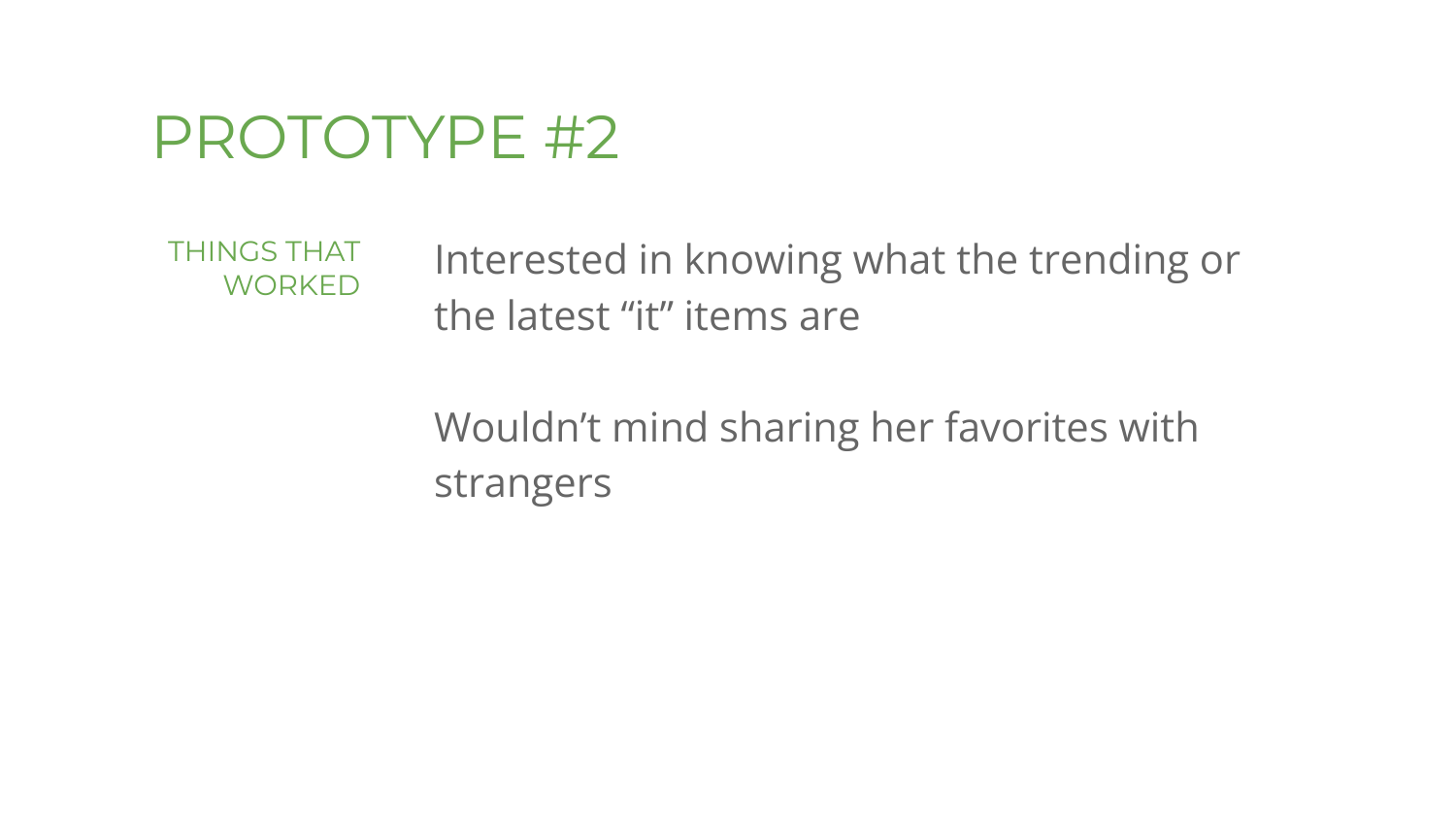

PROTOTYPE #2
Interested in knowing what the trending or the latest “it” items are

Wouldn’t mind sharing her favorites with strangers
THINGS THAT WORKED